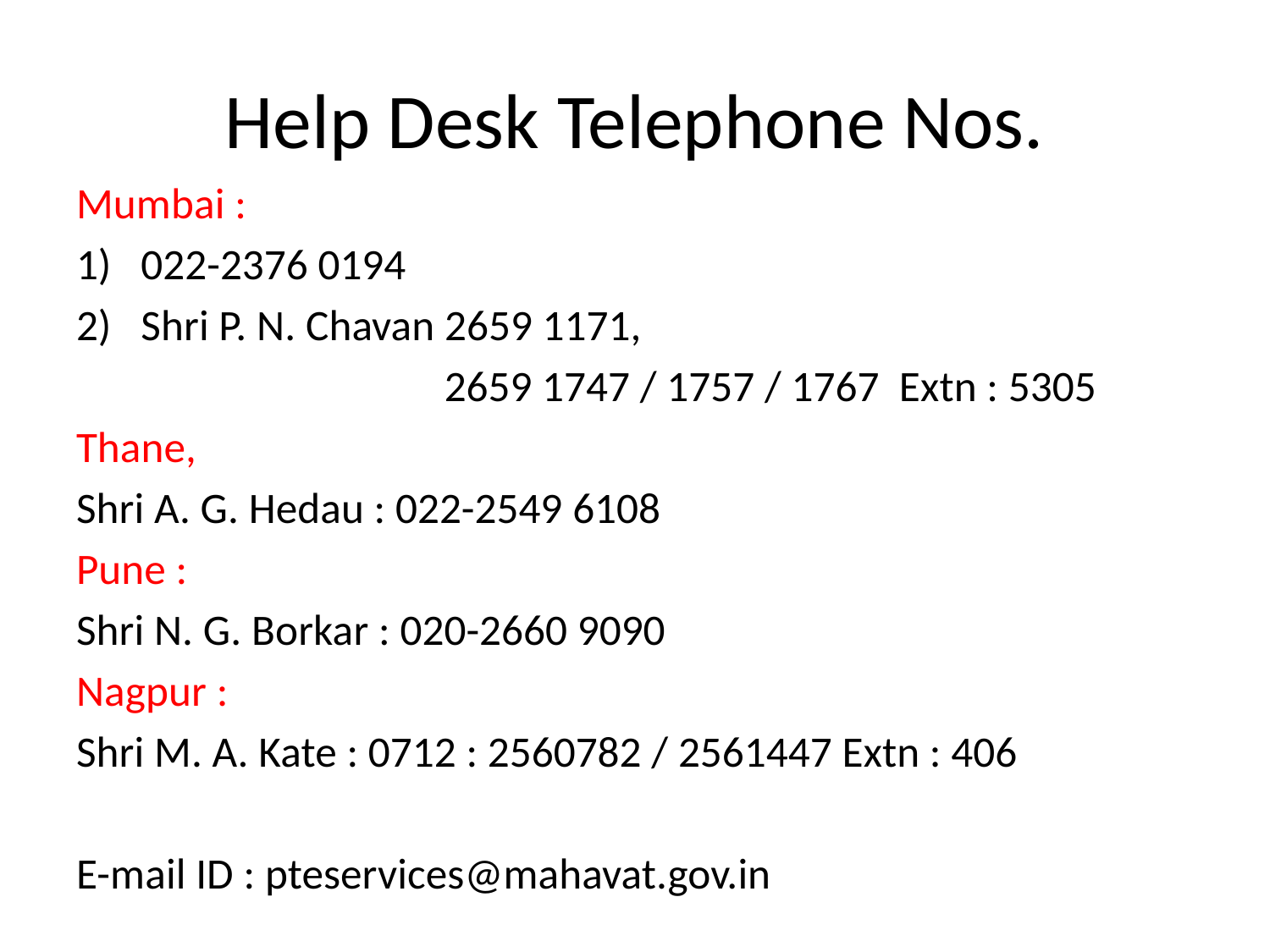

# Help Desk Telephone Nos.
Mumbai :
022-2376 0194
Shri P. N. Chavan 2659 1171,
                                     2659 1747 / 1757 / 1767  Extn : 5305
Thane,
Shri A. G. Hedau : 022-2549 6108
Pune :
Shri N. G. Borkar : 020-2660 9090
Nagpur :
Shri M. A. Kate : 0712 : 2560782 / 2561447 Extn : 406

E-mail ID : pteservices@mahavat.gov.in